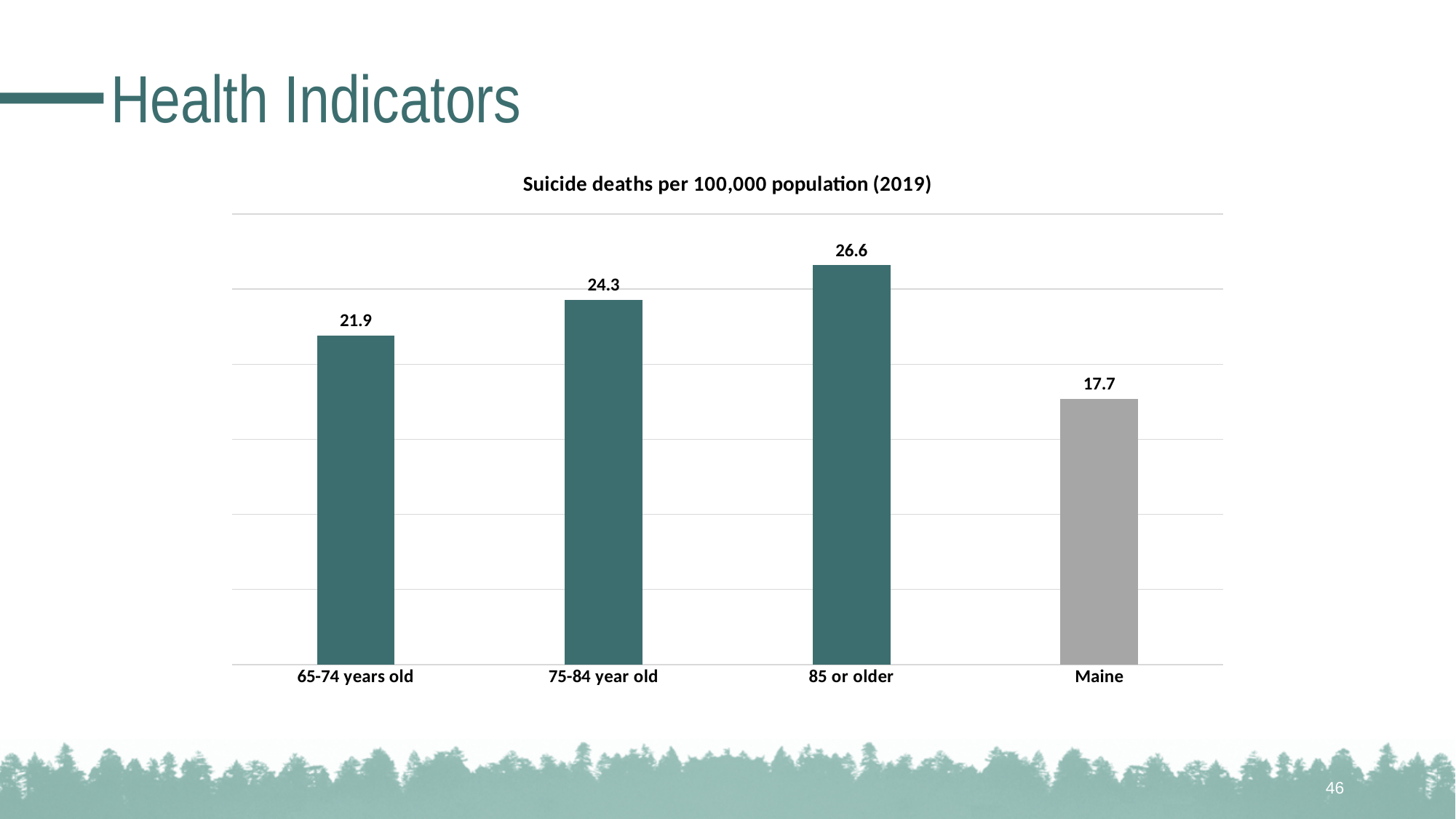

# Health Indicators

### Chart:

| Category | Suicide deaths per 100,000 population (2019) |
|---|---|
| 65-74 years old | 21.9 |
| 75-84 year old | 24.3 |
| 85 or older | 26.6 |
| Maine | 17.7 |
46